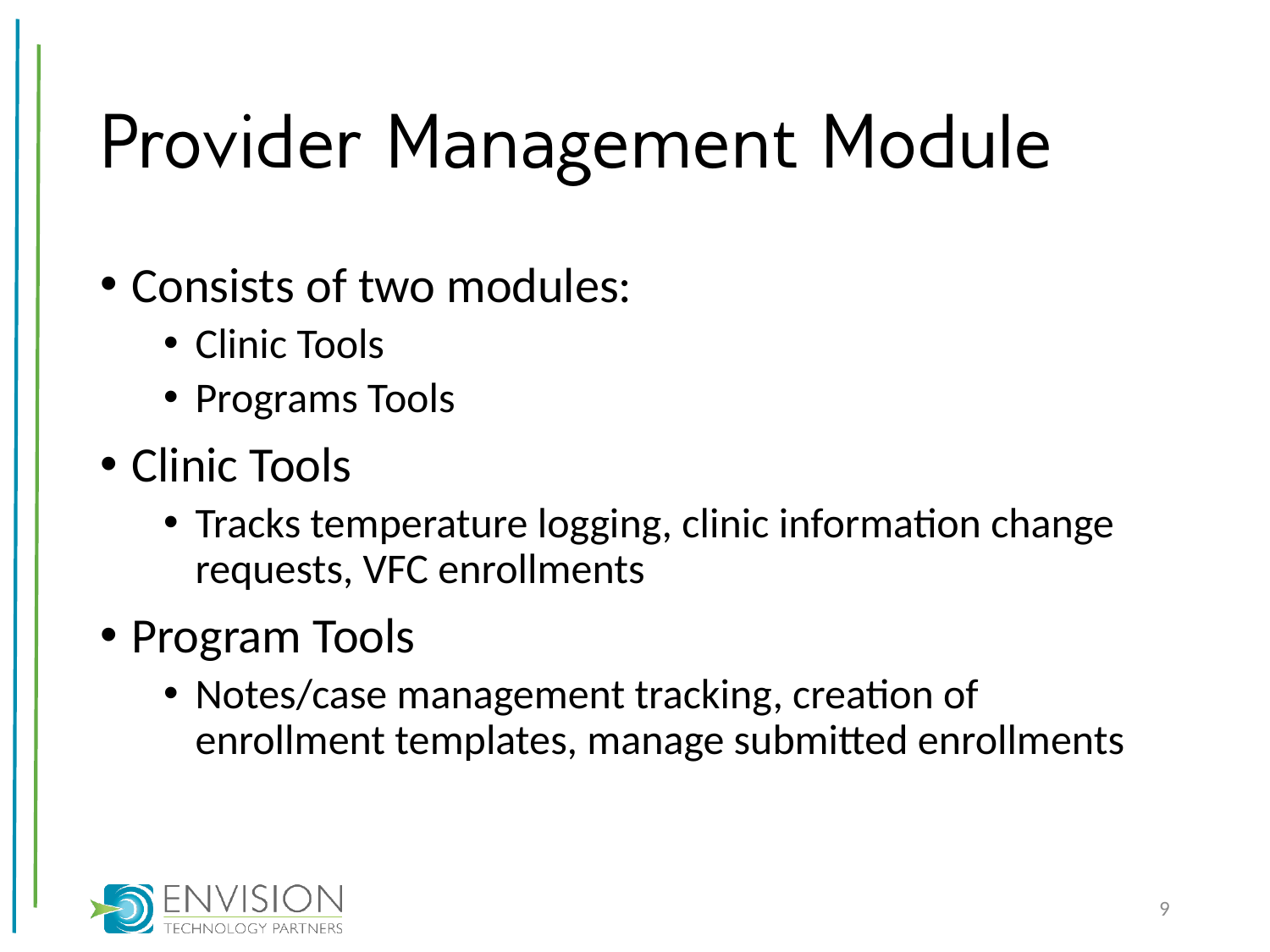

# Provider Management Module
Consists of two modules:
Clinic Tools
Programs Tools
Clinic Tools
Tracks temperature logging, clinic information change requests, VFC enrollments
Program Tools
Notes/case management tracking, creation of enrollment templates, manage submitted enrollments
9